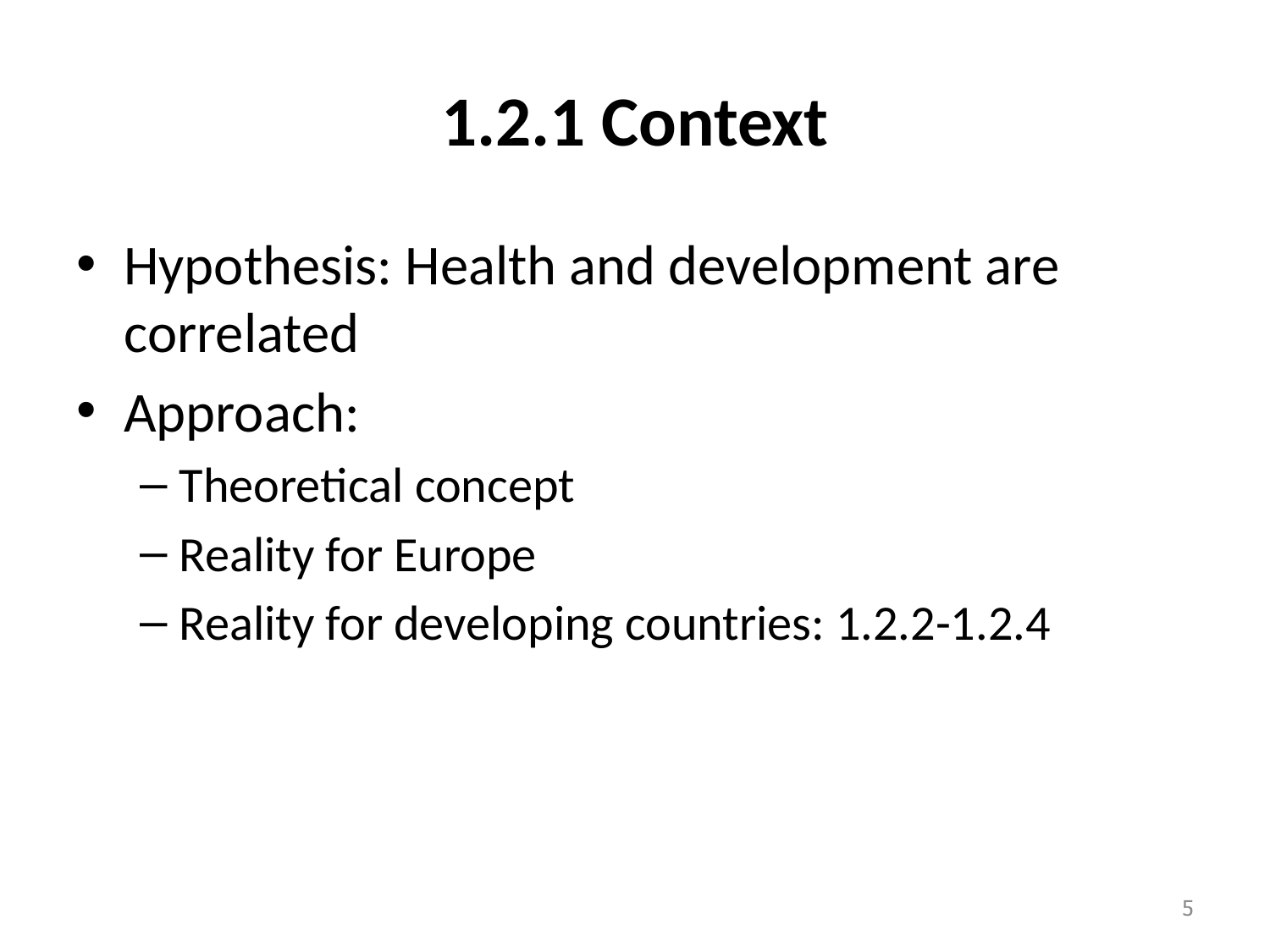

# 1.2.1 Context
Hypothesis: Health and development are correlated
Approach:
Theoretical concept
Reality for Europe
Reality for developing countries: 1.2.2-1.2.4
5